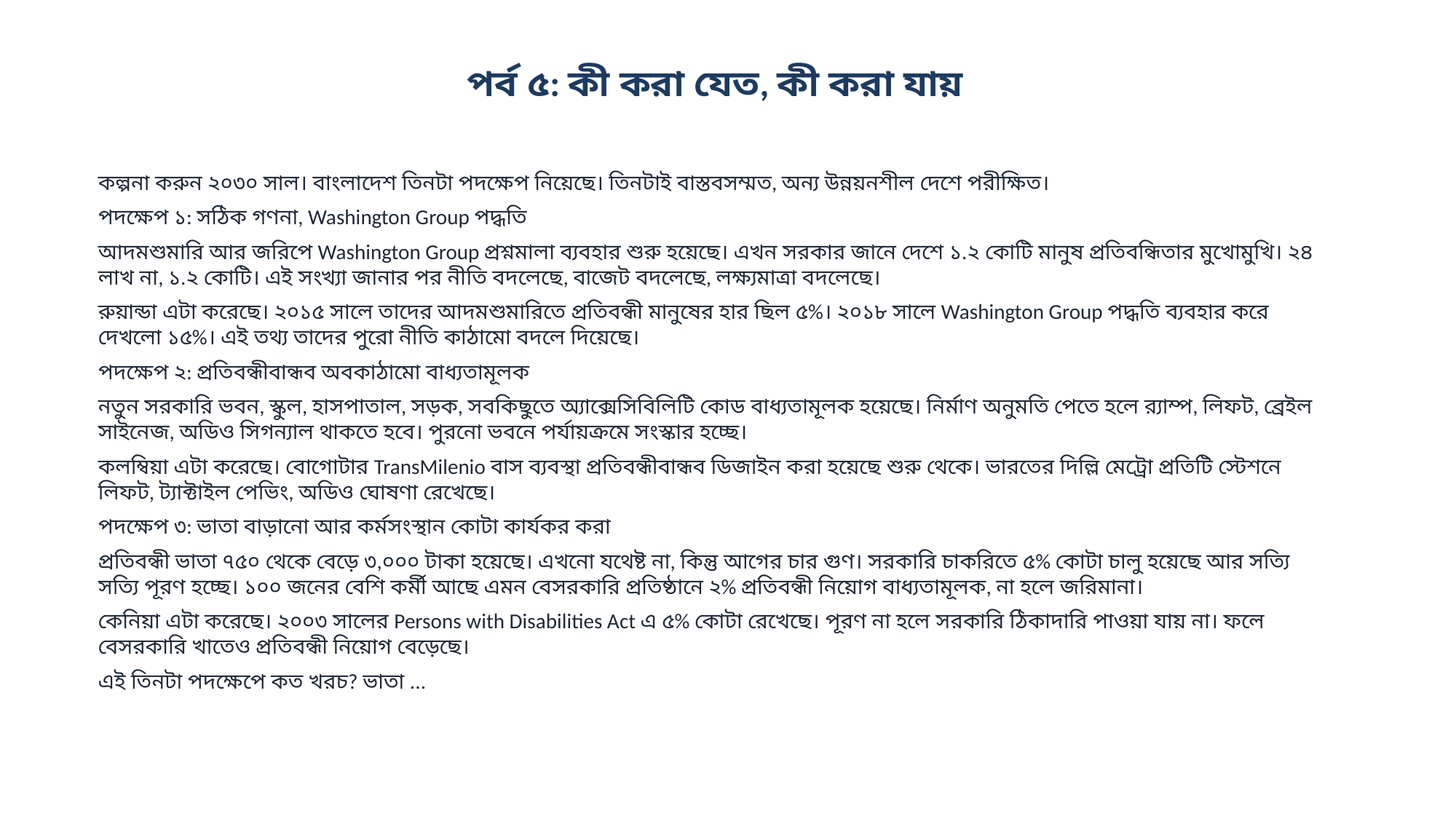

পর্ব ৫: কী করা যেত, কী করা যায়
কল্পনা করুন ২০৩০ সাল। বাংলাদেশ তিনটা পদক্ষেপ নিয়েছে। তিনটাই বাস্তবসম্মত, অন্য উন্নয়নশীল দেশে পরীক্ষিত।
পদক্ষেপ ১: সঠিক গণনা, Washington Group পদ্ধতি
আদমশুমারি আর জরিপে Washington Group প্রশ্নমালা ব্যবহার শুরু হয়েছে। এখন সরকার জানে দেশে ১.২ কোটি মানুষ প্রতিবন্ধিতার মুখোমুখি। ২৪ লাখ না, ১.২ কোটি। এই সংখ্যা জানার পর নীতি বদলেছে, বাজেট বদলেছে, লক্ষ্যমাত্রা বদলেছে।
রুয়ান্ডা এটা করেছে। ২০১৫ সালে তাদের আদমশুমারিতে প্রতিবন্ধী মানুষের হার ছিল ৫%। ২০১৮ সালে Washington Group পদ্ধতি ব্যবহার করে দেখলো ১৫%। এই তথ্য তাদের পুরো নীতি কাঠামো বদলে দিয়েছে।
পদক্ষেপ ২: প্রতিবন্ধীবান্ধব অবকাঠামো বাধ্যতামূলক
নতুন সরকারি ভবন, স্কুল, হাসপাতাল, সড়ক, সবকিছুতে অ্যাক্সেসিবিলিটি কোড বাধ্যতামূলক হয়েছে। নির্মাণ অনুমতি পেতে হলে র‍্যাম্প, লিফট, ব্রেইল সাইনেজ, অডিও সিগন্যাল থাকতে হবে। পুরনো ভবনে পর্যায়ক্রমে সংস্কার হচ্ছে।
কলম্বিয়া এটা করেছে। বোগোটার TransMilenio বাস ব্যবস্থা প্রতিবন্ধীবান্ধব ডিজাইন করা হয়েছে শুরু থেকে। ভারতের দিল্লি মেট্রো প্রতিটি স্টেশনে লিফট, ট্যাক্টাইল পেভিং, অডিও ঘোষণা রেখেছে।
পদক্ষেপ ৩: ভাতা বাড়ানো আর কর্মসংস্থান কোটা কার্যকর করা
প্রতিবন্ধী ভাতা ৭৫০ থেকে বেড়ে ৩,০০০ টাকা হয়েছে। এখনো যথেষ্ট না, কিন্তু আগের চার গুণ। সরকারি চাকরিতে ৫% কোটা চালু হয়েছে আর সত্যি সত্যি পূরণ হচ্ছে। ১০০ জনের বেশি কর্মী আছে এমন বেসরকারি প্রতিষ্ঠানে ২% প্রতিবন্ধী নিয়োগ বাধ্যতামূলক, না হলে জরিমানা।
কেনিয়া এটা করেছে। ২০০৩ সালের Persons with Disabilities Act এ ৫% কোটা রেখেছে। পূরণ না হলে সরকারি ঠিকাদারি পাওয়া যায় না। ফলে বেসরকারি খাতেও প্রতিবন্ধী নিয়োগ বেড়েছে।
এই তিনটা পদক্ষেপে কত খরচ? ভাতা ...